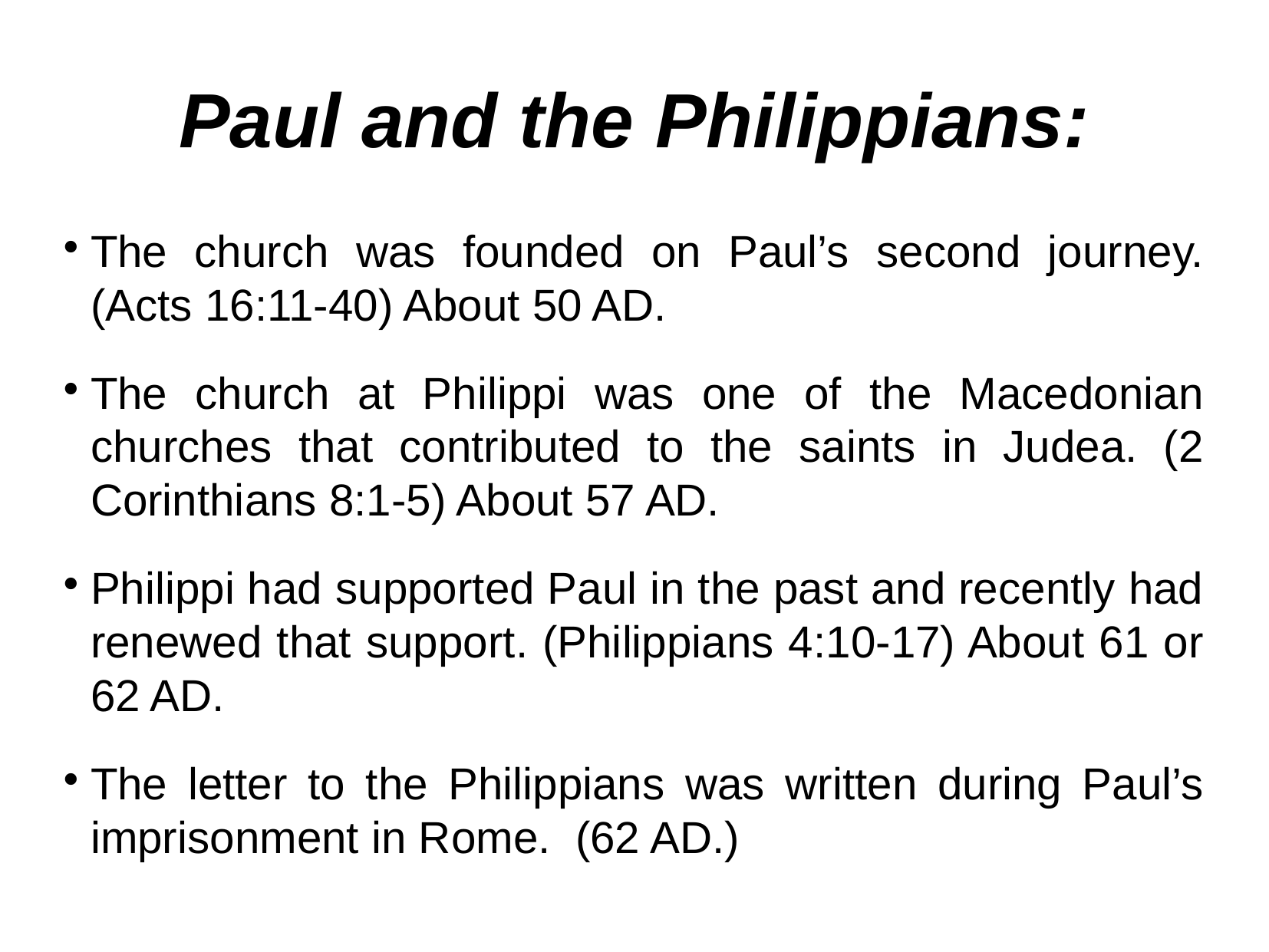

Paul and the Philippians:
The church was founded on Paul’s second journey. (Acts 16:11-40) About 50 AD.
The church at Philippi was one of the Macedonian churches that contributed to the saints in Judea. (2 Corinthians 8:1-5) About 57 AD.
Philippi had supported Paul in the past and recently had renewed that support. (Philippians 4:10-17) About 61 or 62 AD.
The letter to the Philippians was written during Paul’s imprisonment in Rome.  (62 AD.)